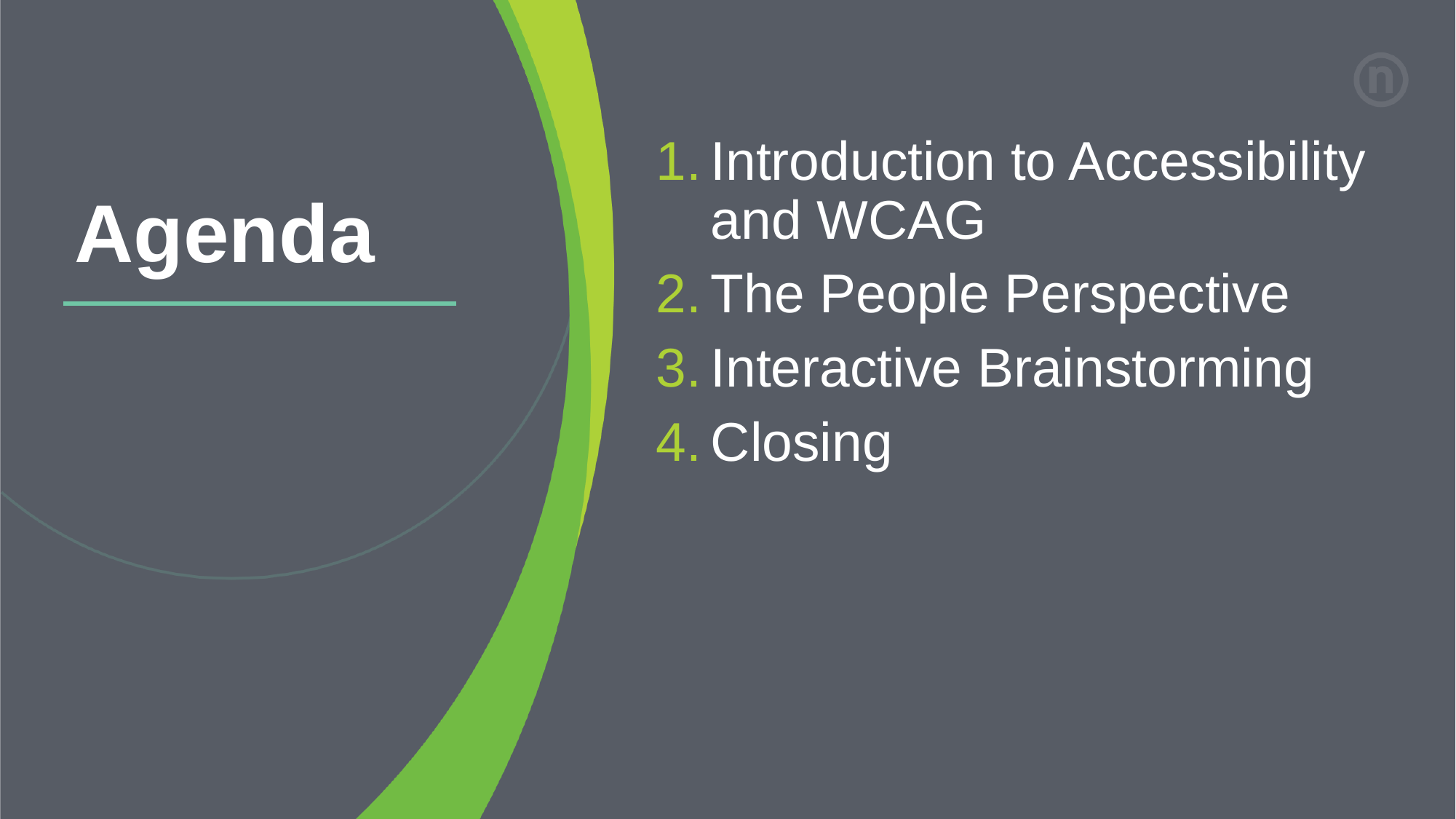

# Agenda
Introduction to Accessibility and WCAG
The People Perspective
Interactive Brainstorming
Closing